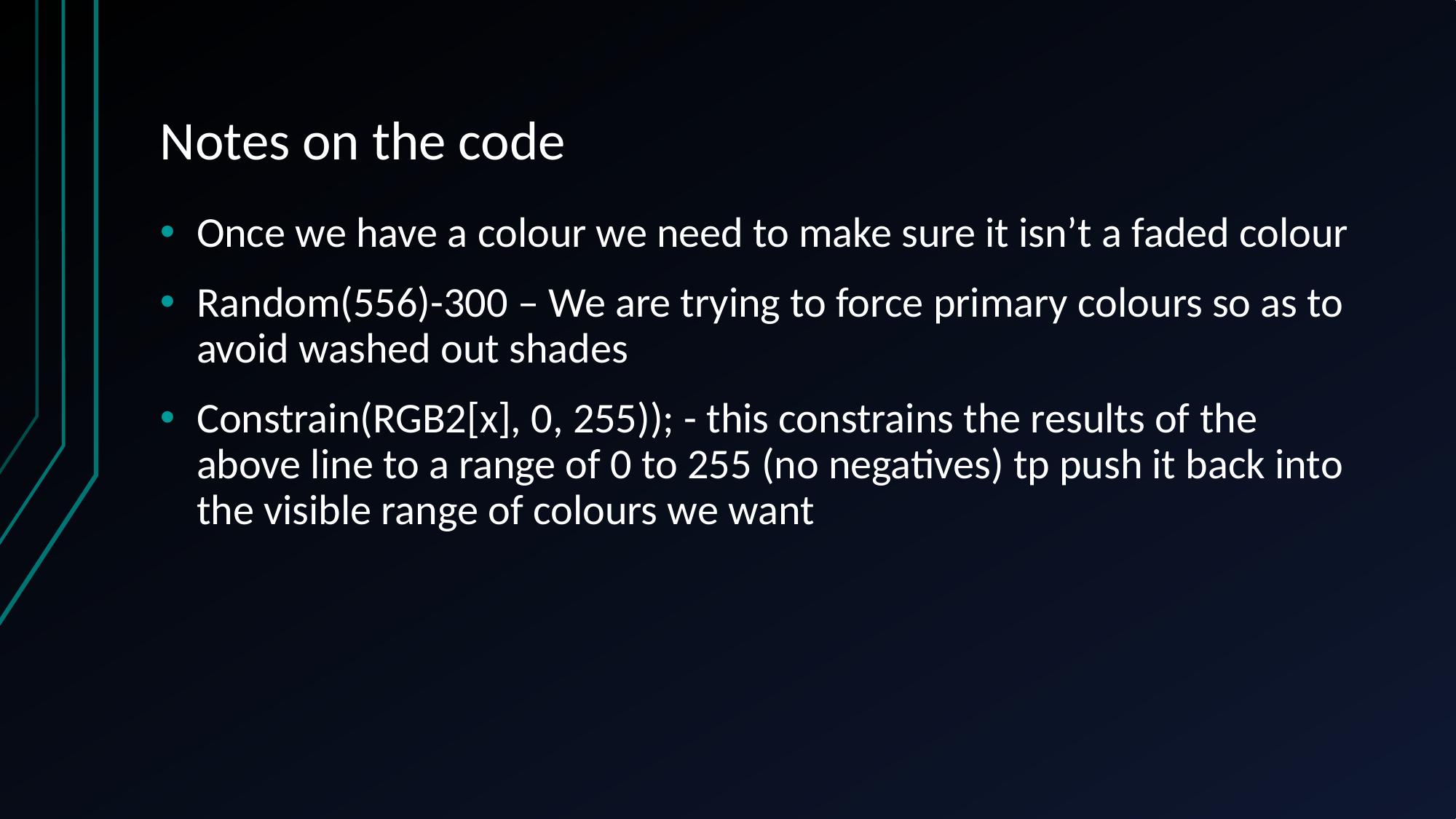

# Notes on the code
Once we have a colour we need to make sure it isn’t a faded colour
Random(556)-300 – We are trying to force primary colours so as to avoid washed out shades
Constrain(RGB2[x], 0, 255)); - this constrains the results of the above line to a range of 0 to 255 (no negatives) tp push it back into the visible range of colours we want